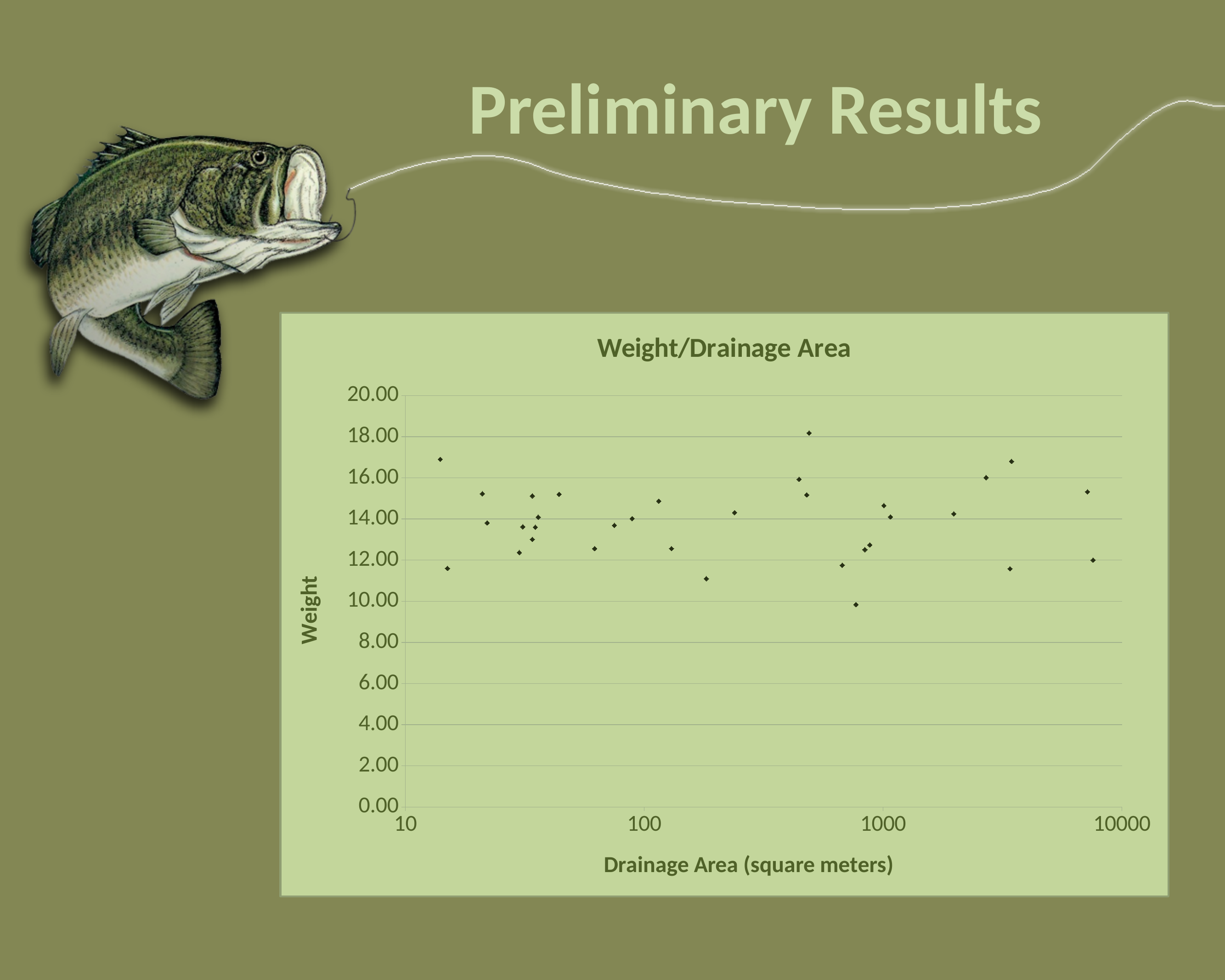

# Preliminary Results

### Chart: Weight/Drainage Area

| Category |  |  |  |  |
|---|---|---|---|---|